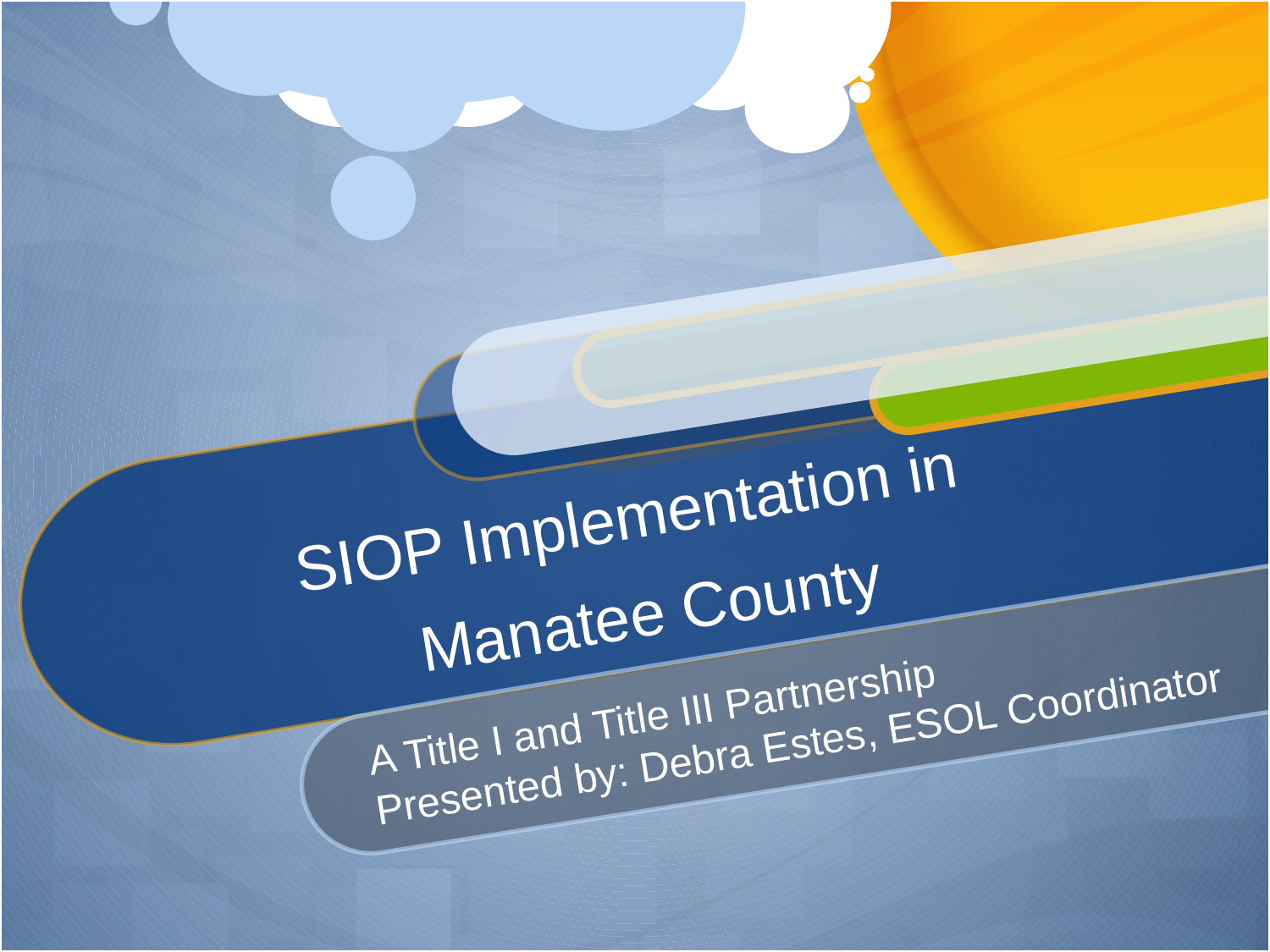

# SIOP Implementation in Manatee County
A Title I and Title III Partnership
Presented by: Debra Estes, ESOL Coordinator